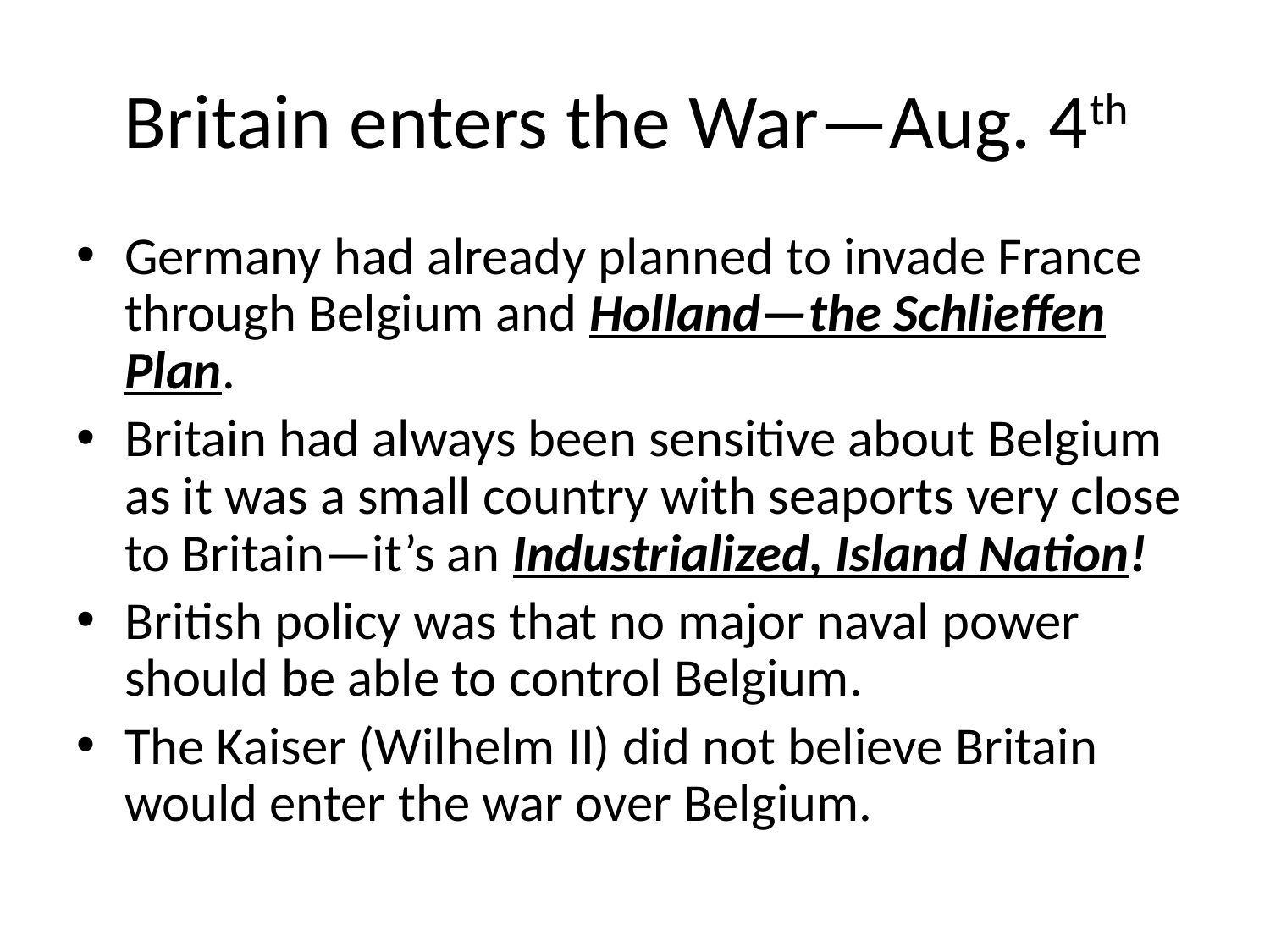

# Britain enters the War—Aug. 4th
Germany had already planned to invade France through Belgium and Holland—the Schlieffen Plan.
Britain had always been sensitive about Belgium as it was a small country with seaports very close to Britain—it’s an Industrialized, Island Nation!
British policy was that no major naval power should be able to control Belgium.
The Kaiser (Wilhelm II) did not believe Britain would enter the war over Belgium.